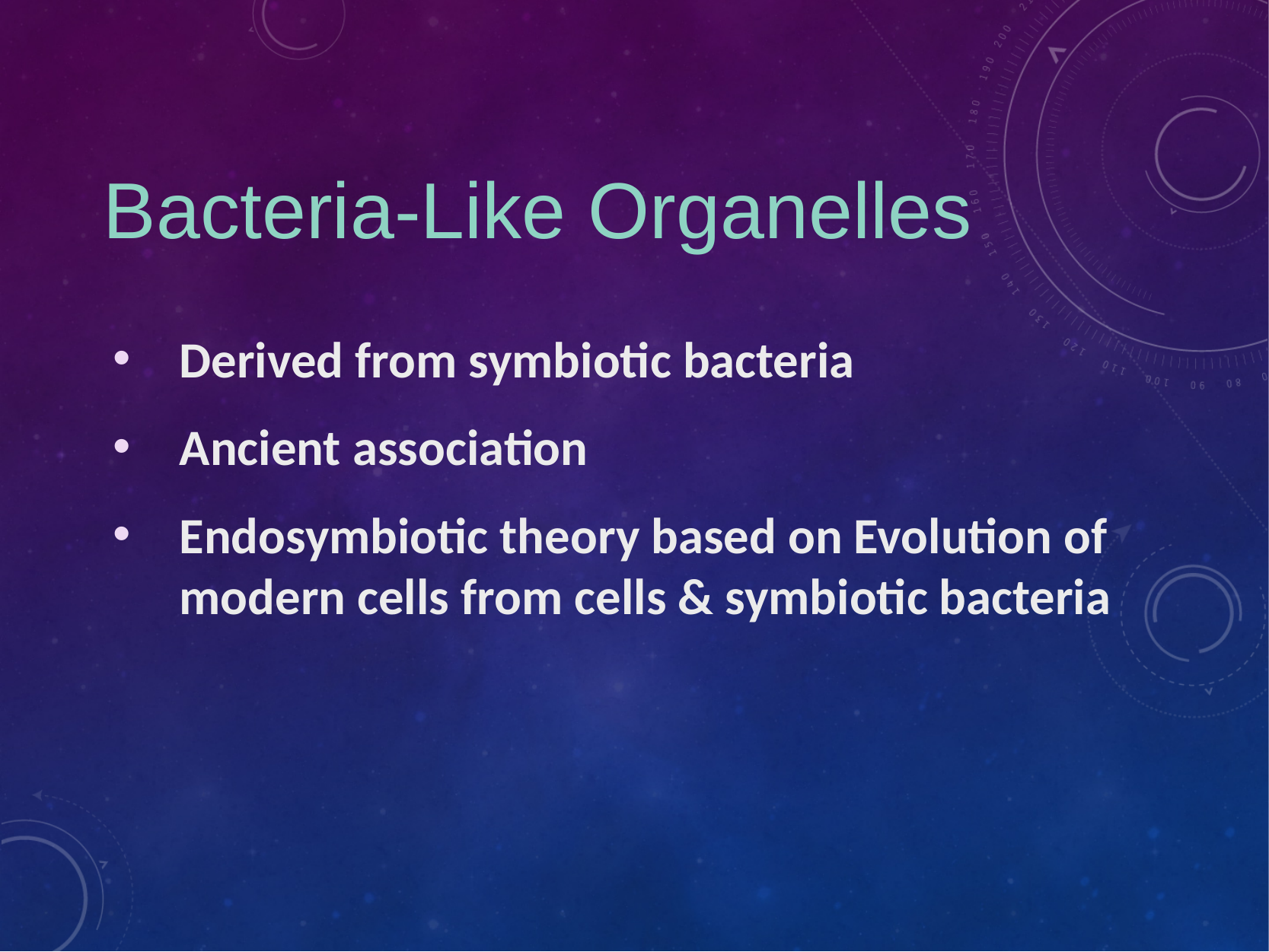

# Bacteria-Like Organelles
Derived from symbiotic bacteria
Ancient association
Endosymbiotic theory based on Evolution of modern cells from cells & symbiotic bacteria